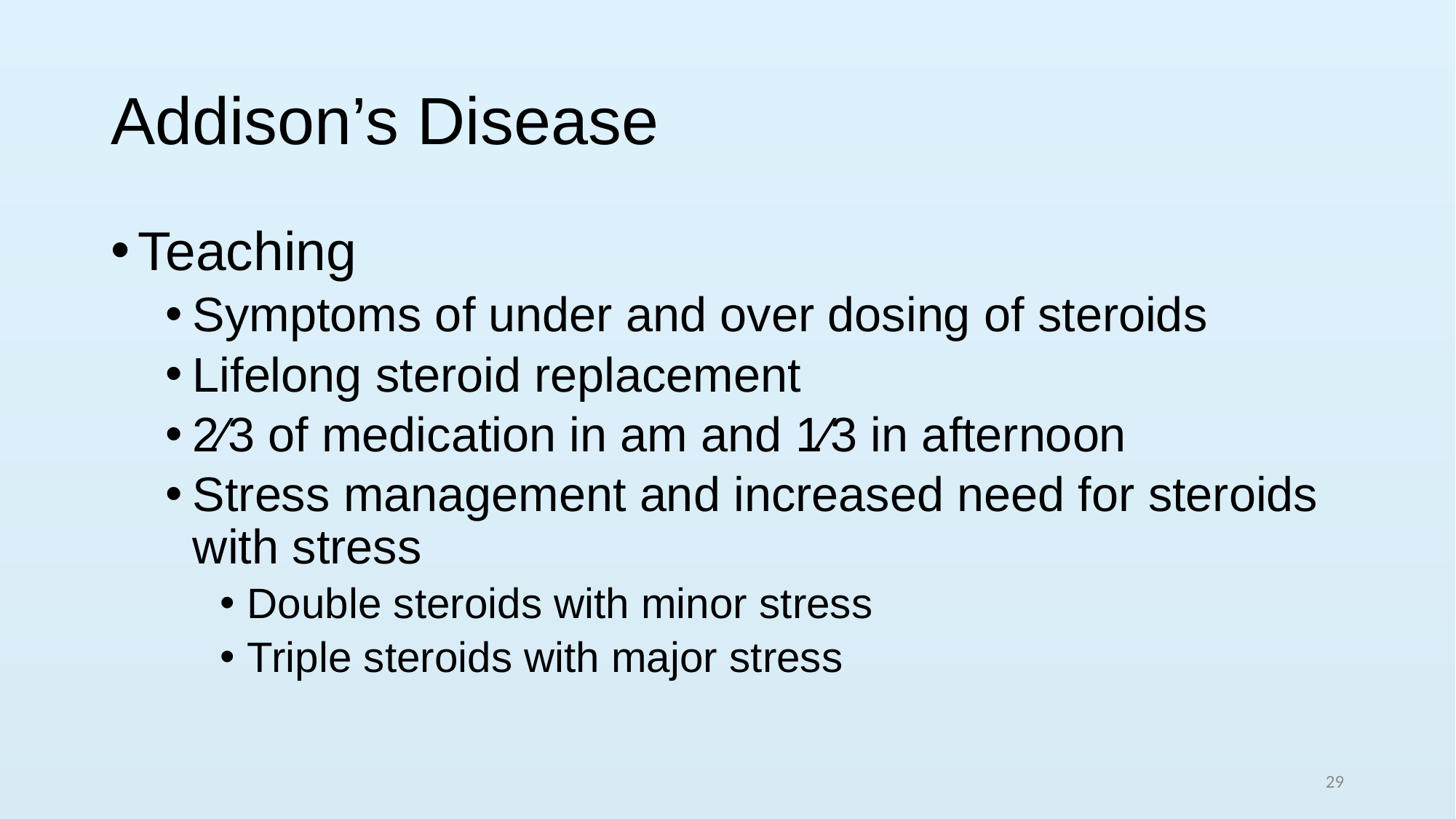

# Addison’s Disease
Teaching
Symptoms of under and over dosing of steroids
Lifelong steroid replacement
2∕3 of medication in am and 1∕3 in afternoon
Stress management and increased need for steroids with stress
Double steroids with minor stress
Triple steroids with major stress

29